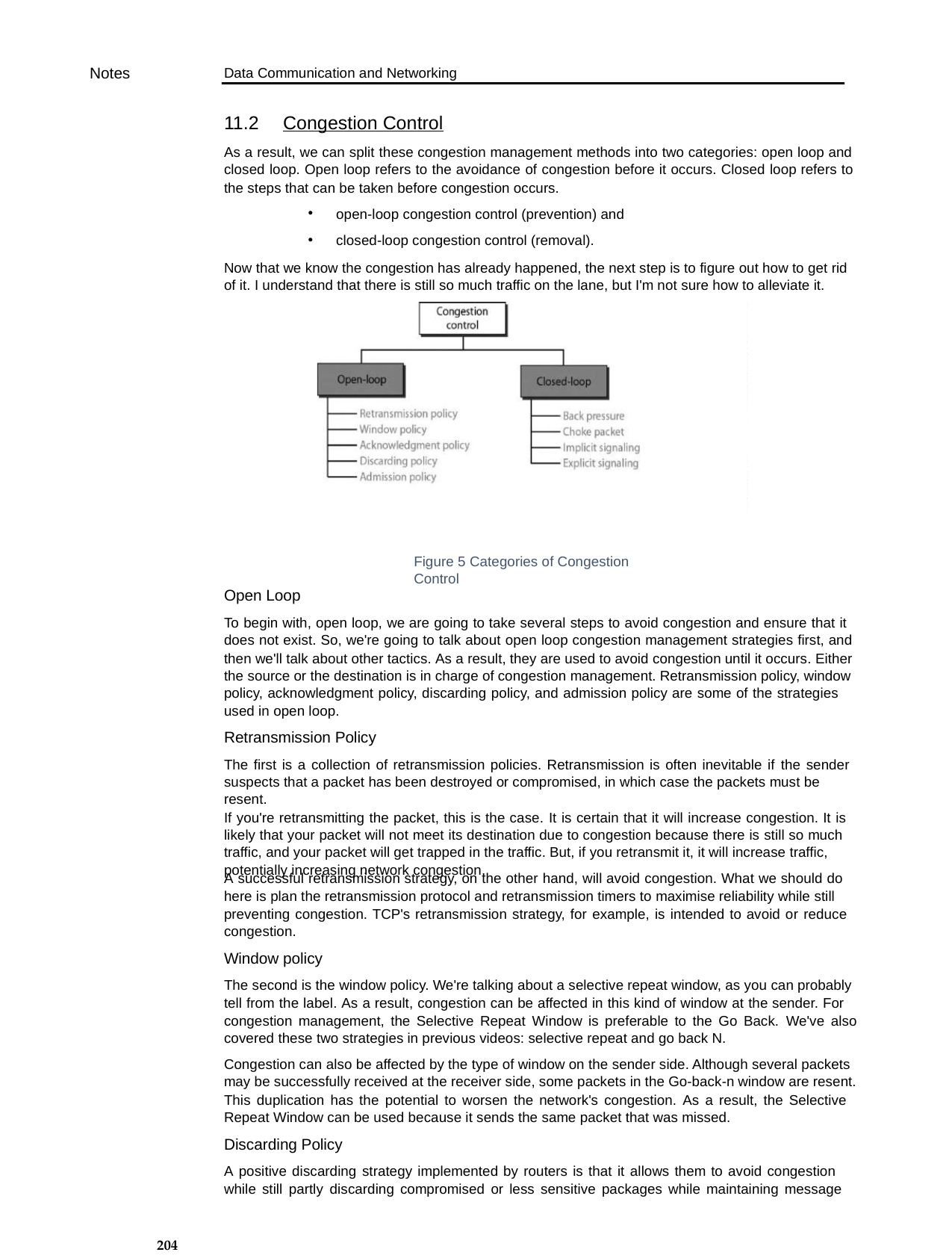

Notes
Data Communication and Networking

11.2 Congestion Control
As a result, we can split these congestion management methods into two categories: open loop and
closed loop. Open loop refers to the avoidance of congestion before it occurs. Closed loop refers to
the steps that can be taken before congestion occurs.
open-loop congestion control (prevention) and
closed-loop congestion control (removal).
•
•
Now that we know the congestion has already happened, the next step is to figure out how to get rid
of it. I understand that there is still so much traffic on the lane, but I'm not sure how to alleviate it.

Figure 5 Categories of Congestion Control
Open Loop
To begin with, open loop, we are going to take several steps to avoid congestion and ensure that it
does not exist. So, we're going to talk about open loop congestion management strategies first, and
then we'll talk about other tactics. As a result, they are used to avoid congestion until it occurs. Either
the source or the destination is in charge of congestion management. Retransmission policy, window
policy, acknowledgment policy, discarding policy, and admission policy are some of the strategies
used in open loop.
Retransmission Policy
The first is a collection of retransmission policies. Retransmission is often inevitable if the sender
suspects that a packet has been destroyed or compromised, in which case the packets must be resent.
If you're retransmitting the packet, this is the case. It is certain that it will increase congestion. It is
likely that your packet will not meet its destination due to congestion because there is still so much
traffic, and your packet will get trapped in the traffic. But, if you retransmit it, it will increase traffic,
potentially increasing network congestion.
A successful retransmission strategy, on the other hand, will avoid congestion. What we should do
here is plan the retransmission protocol and retransmission timers to maximise reliability while still
preventing congestion. TCP's retransmission strategy, for example, is intended to avoid or reduce
congestion.
Window policy
The second is the window policy. We're talking about a selective repeat window, as you can probably
tell from the label. As a result, congestion can be affected in this kind of window at the sender. For
congestion management, the Selective Repeat Window is preferable to the Go Back. We've also
covered these two strategies in previous videos: selective repeat and go back N.
Congestion can also be affected by the type of window on the sender side. Although several packets
may be successfully received at the receiver side, some packets in the Go-back-n window are resent.
This duplication has the potential to worsen the network's congestion. As a result, the Selective
Repeat Window can be used because it sends the same packet that was missed.
Discarding Policy
A positive discarding strategy implemented by routers is that it allows them to avoid congestion
while still partly discarding compromised or less sensitive packages while maintaining message
204